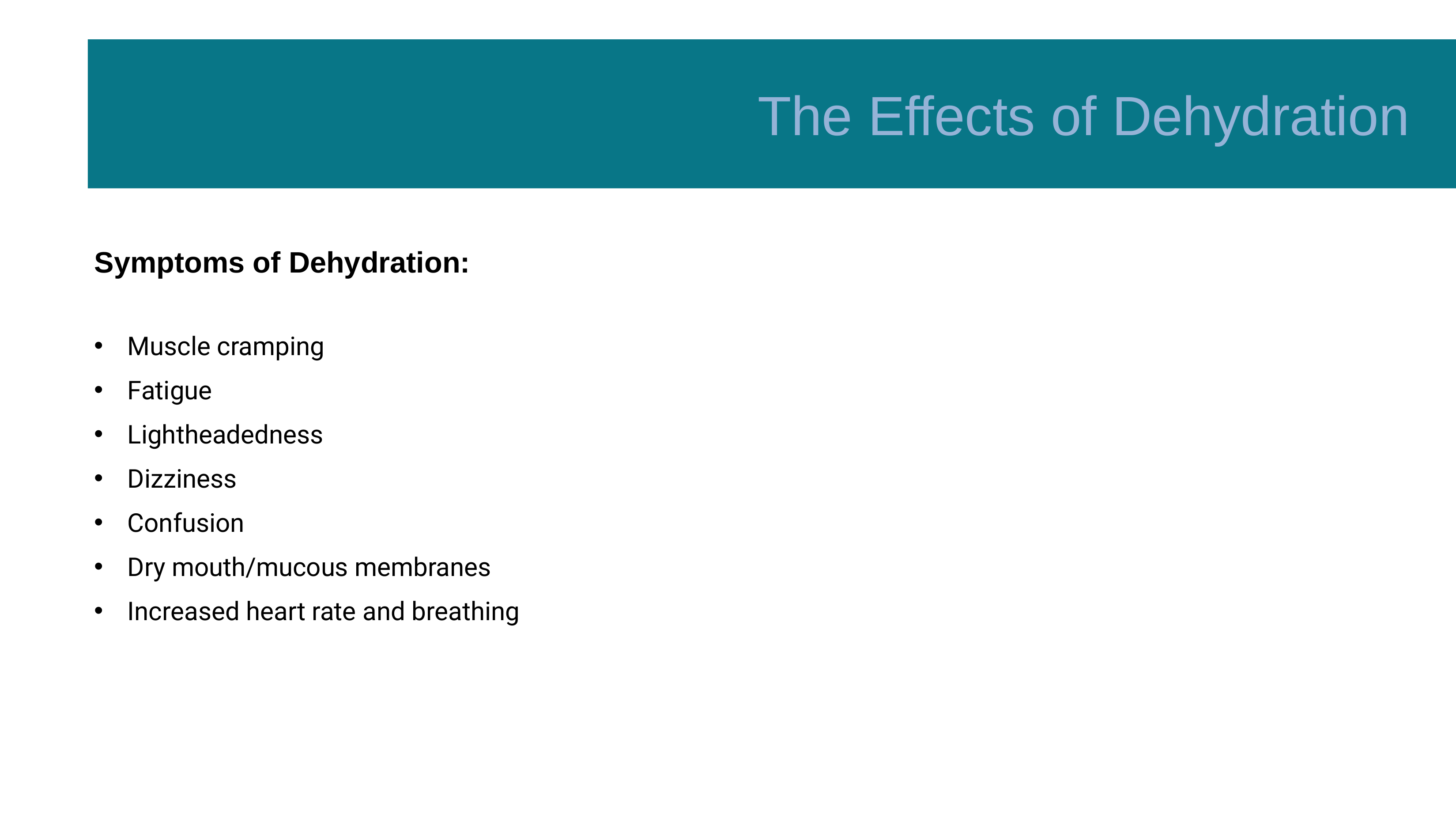

The Effects of Dehydration
Symptoms of Dehydration:
Muscle cramping​
Fatigue​
Lightheadedness​
Dizziness​
Confusion​
Dry mouth/mucous membranes​
Increased heart rate and breathing​